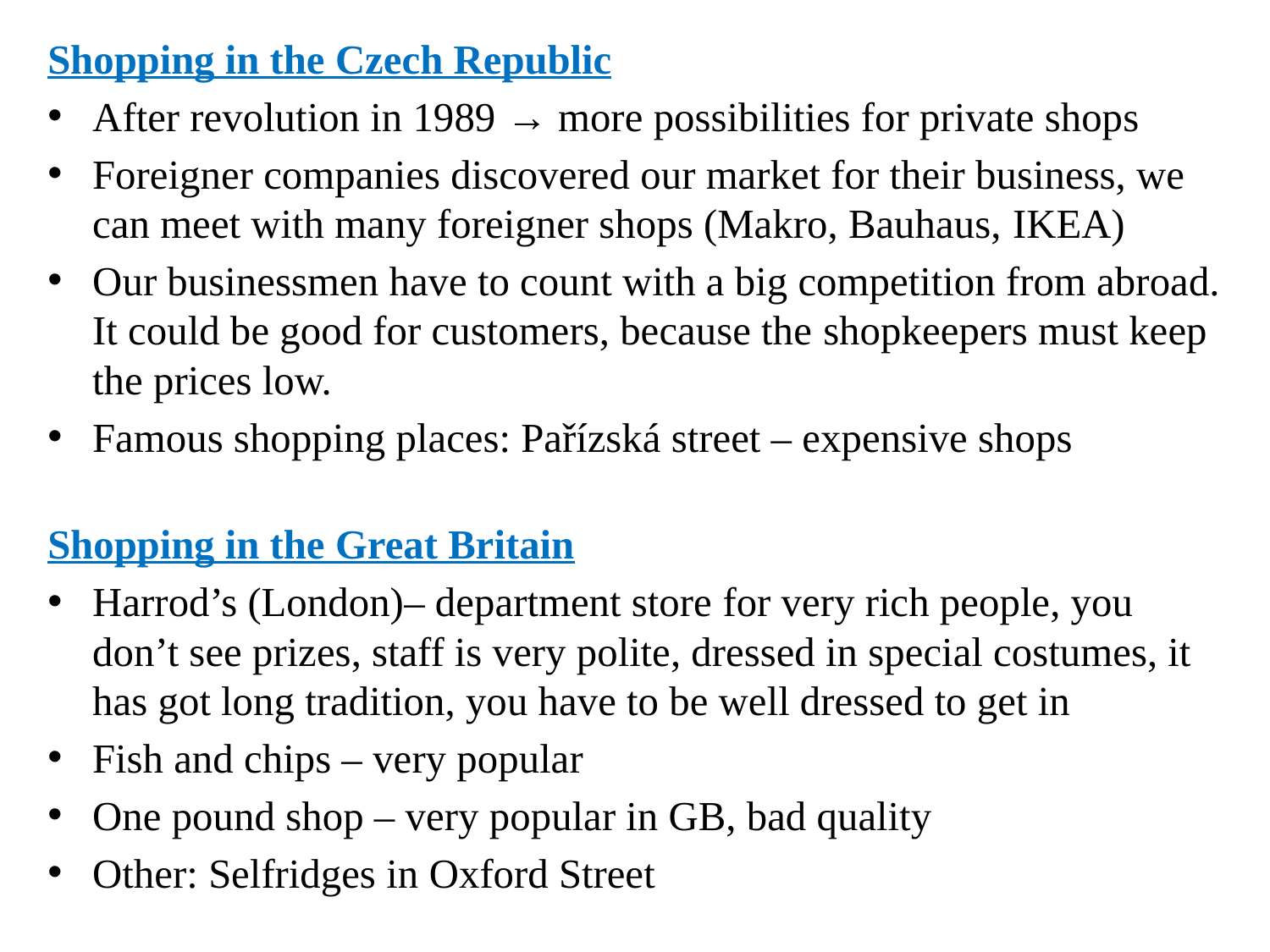

Shopping in the Czech Republic
After revolution in 1989 → more possibilities for private shops
Foreigner companies discovered our market for their business, we can meet with many foreigner shops (Makro, Bauhaus, IKEA)
Our businessmen have to count with a big competition from abroad. It could be good for customers, because the shopkeepers must keep the prices low.
Famous shopping places: Pařízská street – expensive shops
Shopping in the Great Britain
Harrod’s (London)– department store for very rich people, you don’t see prizes, staff is very polite, dressed in special costumes, it has got long tradition, you have to be well dressed to get in
Fish and chips – very popular
One pound shop – very popular in GB, bad quality
Other: Selfridges in Oxford Street